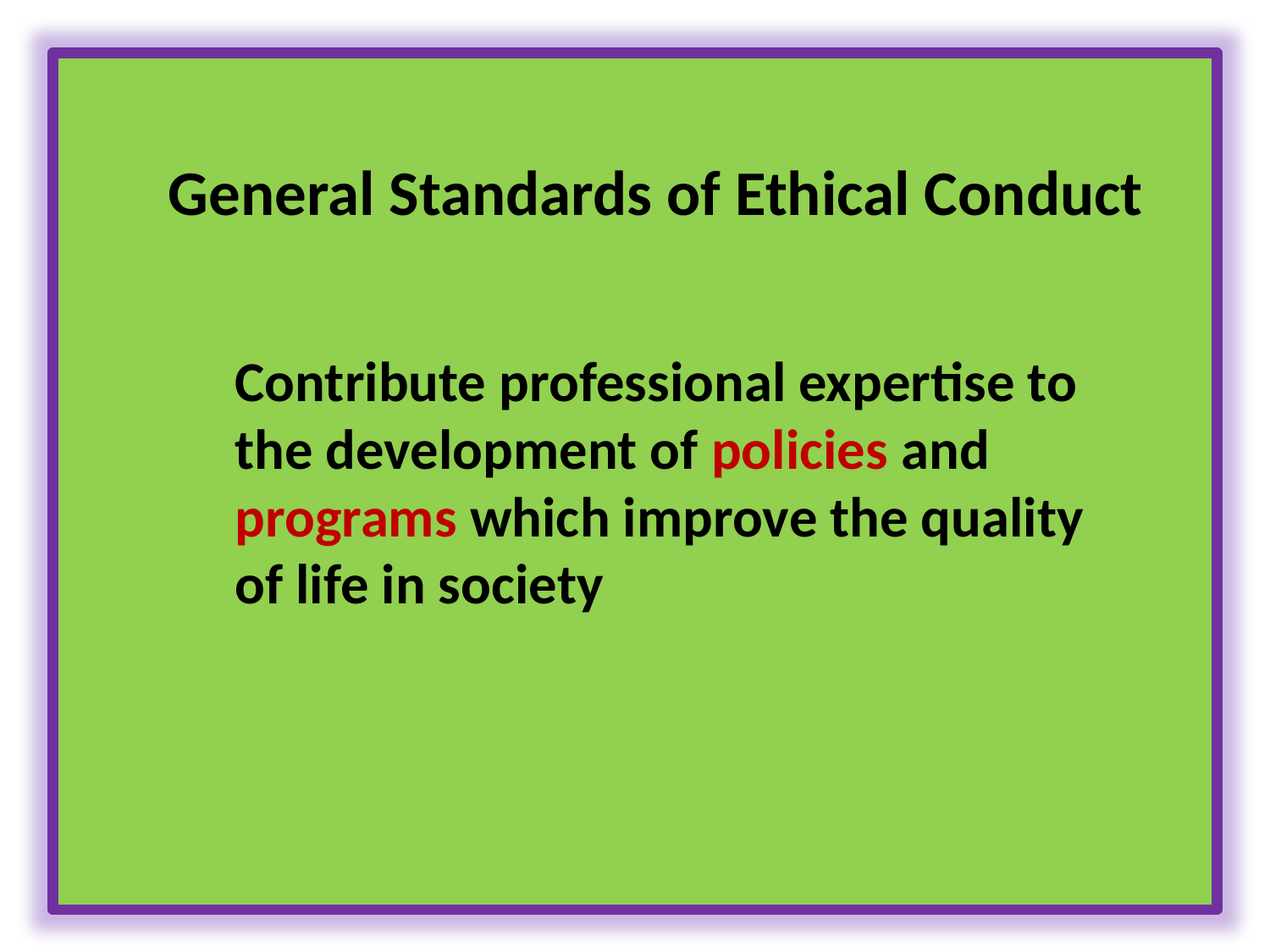

# General Standards of Ethical Conduct
Contribute professional expertise to the development of policies and programs which improve the quality of life in society